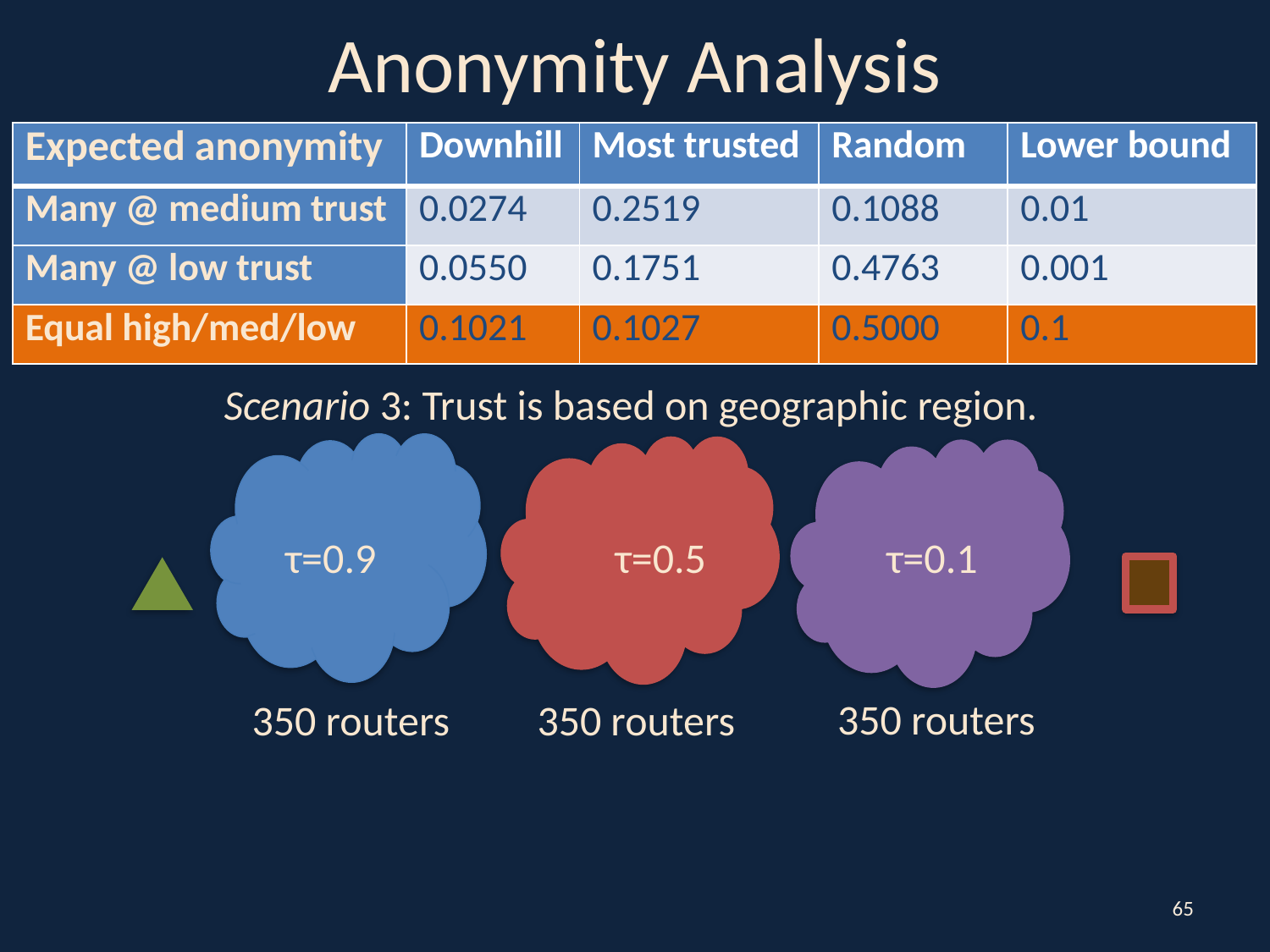

# Anonymity Analysis
| Expected anonymity | Downhill | Most trusted | Random | Lower bound |
| --- | --- | --- | --- | --- |
| Many @ medium trust | 0.0274 | 0.2519 | 0.1088 | 0.01 |
| Many @ low trust | 0.0550 | 0.1751 | 0.4763 | 0.001 |
| Equal high/med/low | 0.1021 | 0.1027 | 0.5000 | 0.1 |
Scenario 3: Trust is based on geographic region.

τ=0.1
τ=0.9
τ=0.5

350 routers
350 routers
350 routers
65